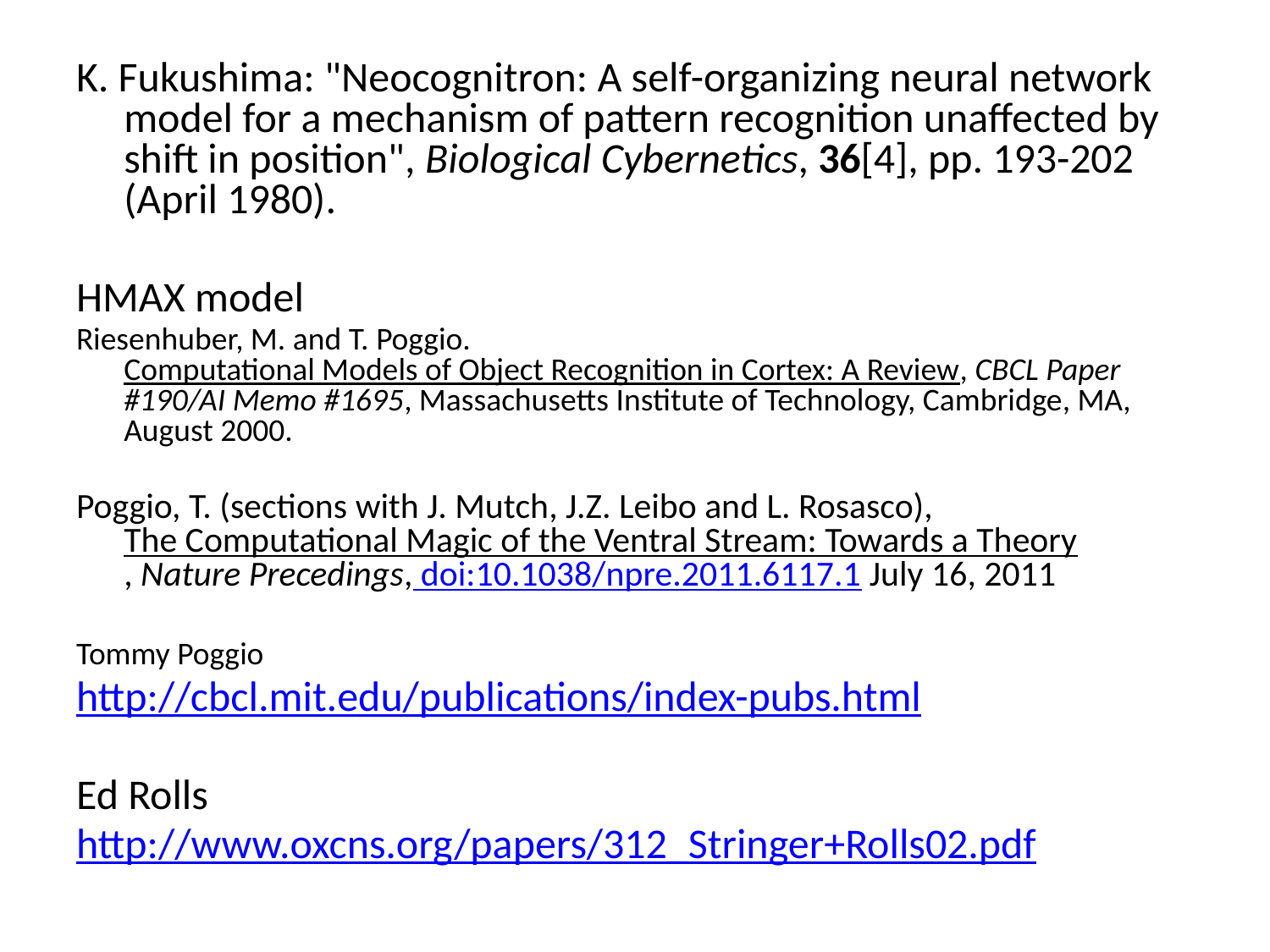

K. Fukushima: "Neocognitron: A self-organizing neural network model for a mechanism of pattern recognition unaffected by shift in position", Biological Cybernetics, 36[4], pp. 193-202 (April 1980).

HMAX model
Riesenhuber, M. and T. Poggio. Computational Models of Object Recognition in Cortex: A Review, CBCL Paper #190/AI Memo #1695, Massachusetts Institute of Technology, Cambridge, MA, August 2000.

Poggio, T. (sections with J. Mutch, J.Z. Leibo and L. Rosasco), The Computational Magic of the Ventral Stream: Towards a Theory, Nature Precedings, doi:10.1038/npre.2011.6117.1 July 16, 2011

Tommy Poggio
http://cbcl.mit.edu/publications/index-pubs.html

Ed Rolls
http://www.oxcns.org/papers/312_Stringer+Rolls02.pdf